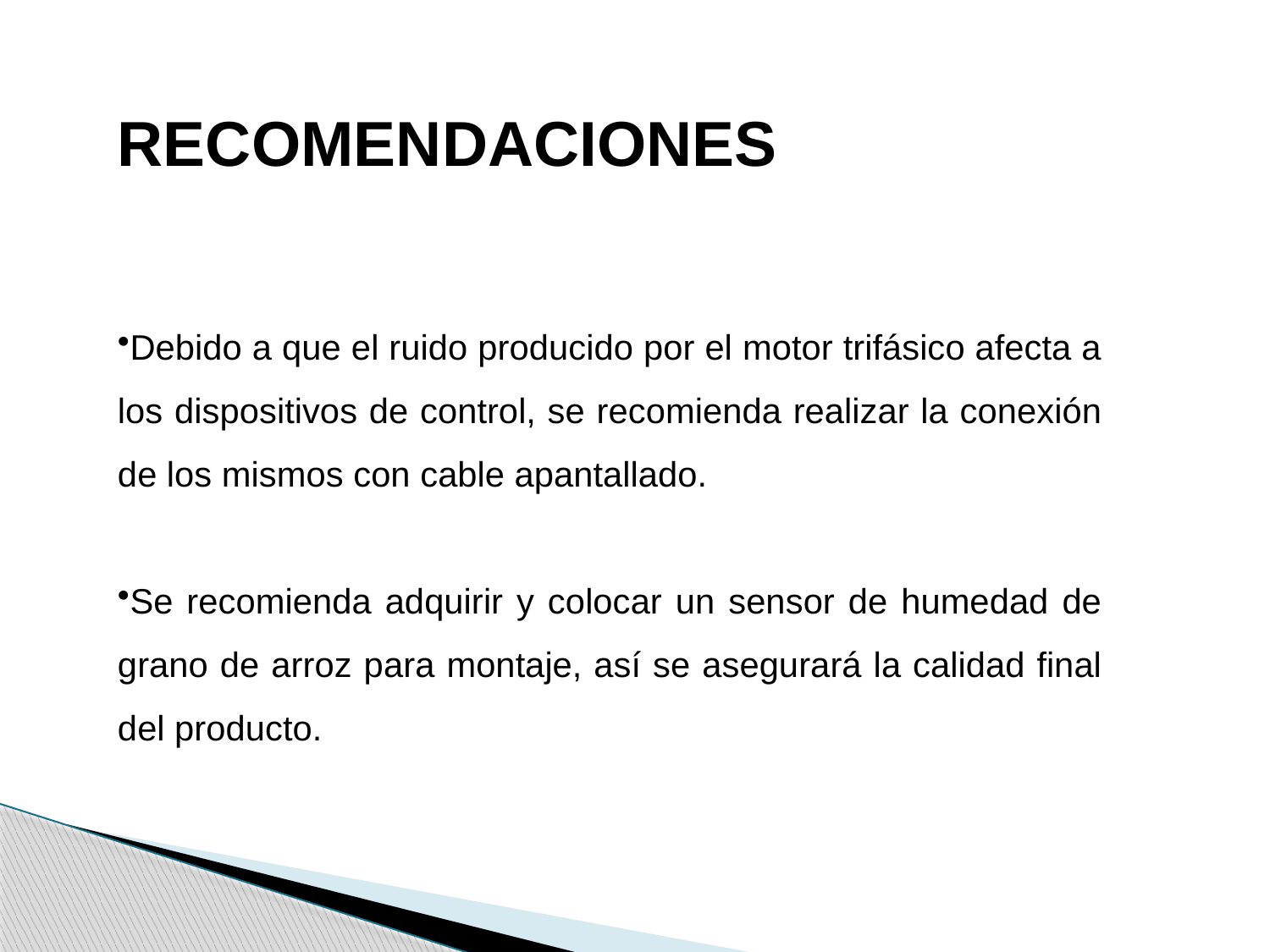

RECOMENDACIONES
Debido a que el ruido producido por el motor trifásico afecta a los dispositivos de control, se recomienda realizar la conexión de los mismos con cable apantallado.

Se recomienda adquirir y colocar un sensor de humedad de grano de arroz para montaje, así se asegurará la calidad final del producto.